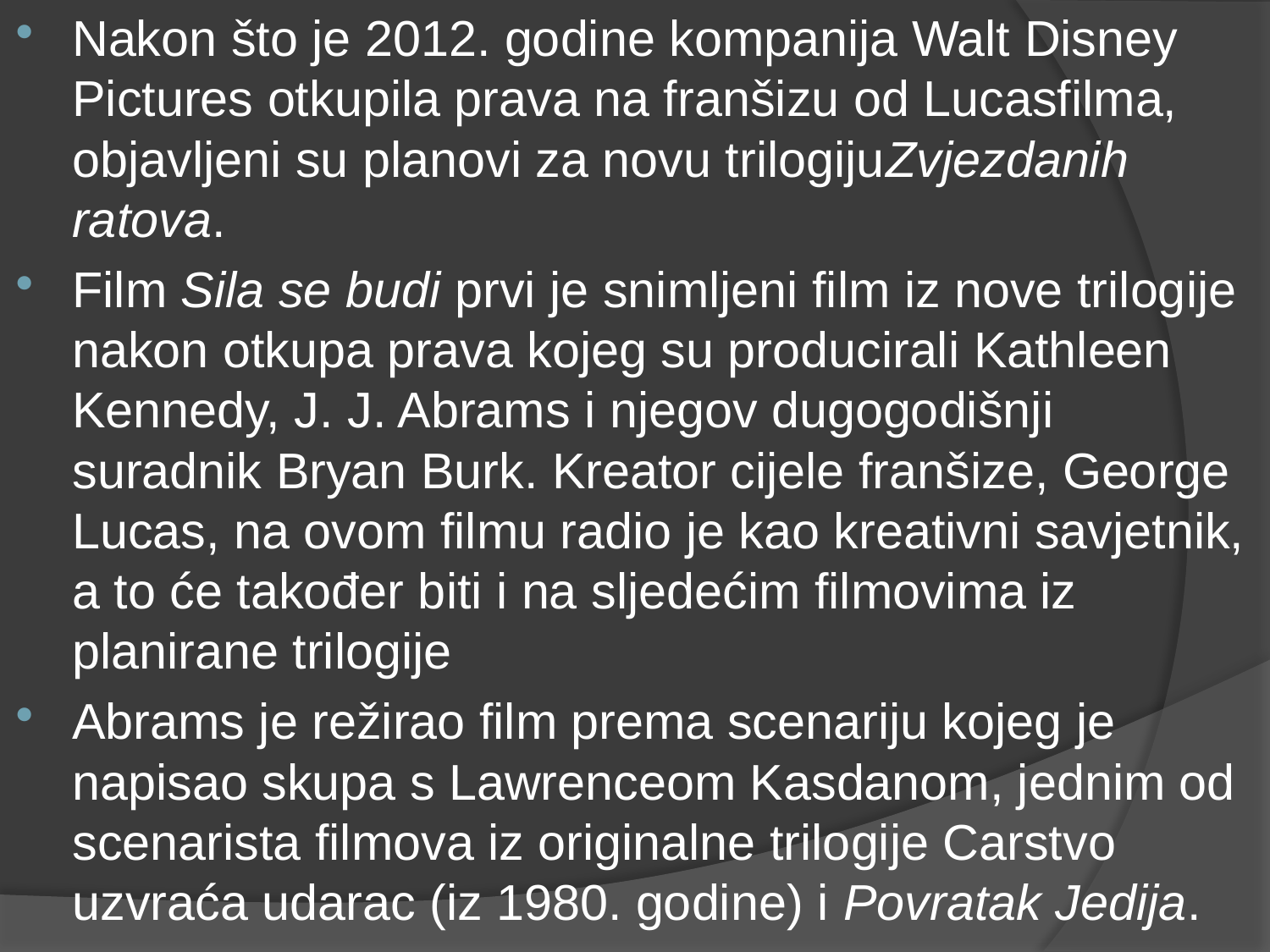

Nakon što je 2012. godine kompanija Walt Disney Pictures otkupila prava na franšizu od Lucasfilma, objavljeni su planovi za novu trilogijuZvjezdanih ratova.
Film Sila se budi prvi je snimljeni film iz nove trilogije nakon otkupa prava kojeg su producirali Kathleen Kennedy, J. J. Abrams i njegov dugogodišnji suradnik Bryan Burk. Kreator cijele franšize, George Lucas, na ovom filmu radio je kao kreativni savjetnik, a to će također biti i na sljedećim filmovima iz planirane trilogije
Abrams je režirao film prema scenariju kojeg je napisao skupa s Lawrenceom Kasdanom, jednim od scenarista filmova iz originalne trilogije Carstvo uzvraća udarac (iz 1980. godine) i Povratak Jedija.